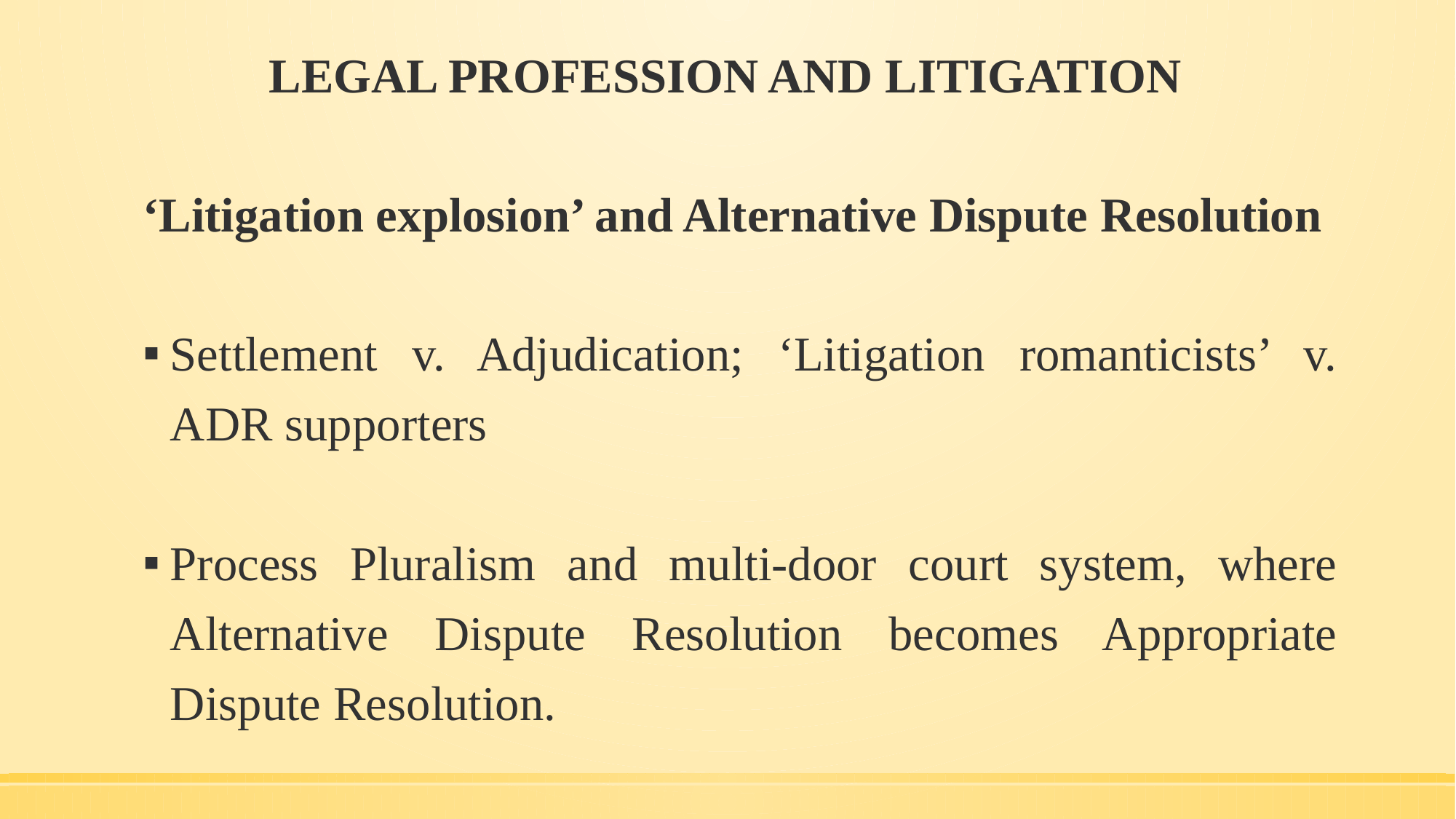

# LEGAL PROFESSION AND LITIGATION
‘Litigation explosion’ and Alternative Dispute Resolution

Settlement v. Adjudication; ‘Litigation romanticists’ v. ADR supporters

Process Pluralism and multi-door court system, where Alternative Dispute Resolution becomes Appropriate Dispute Resolution.